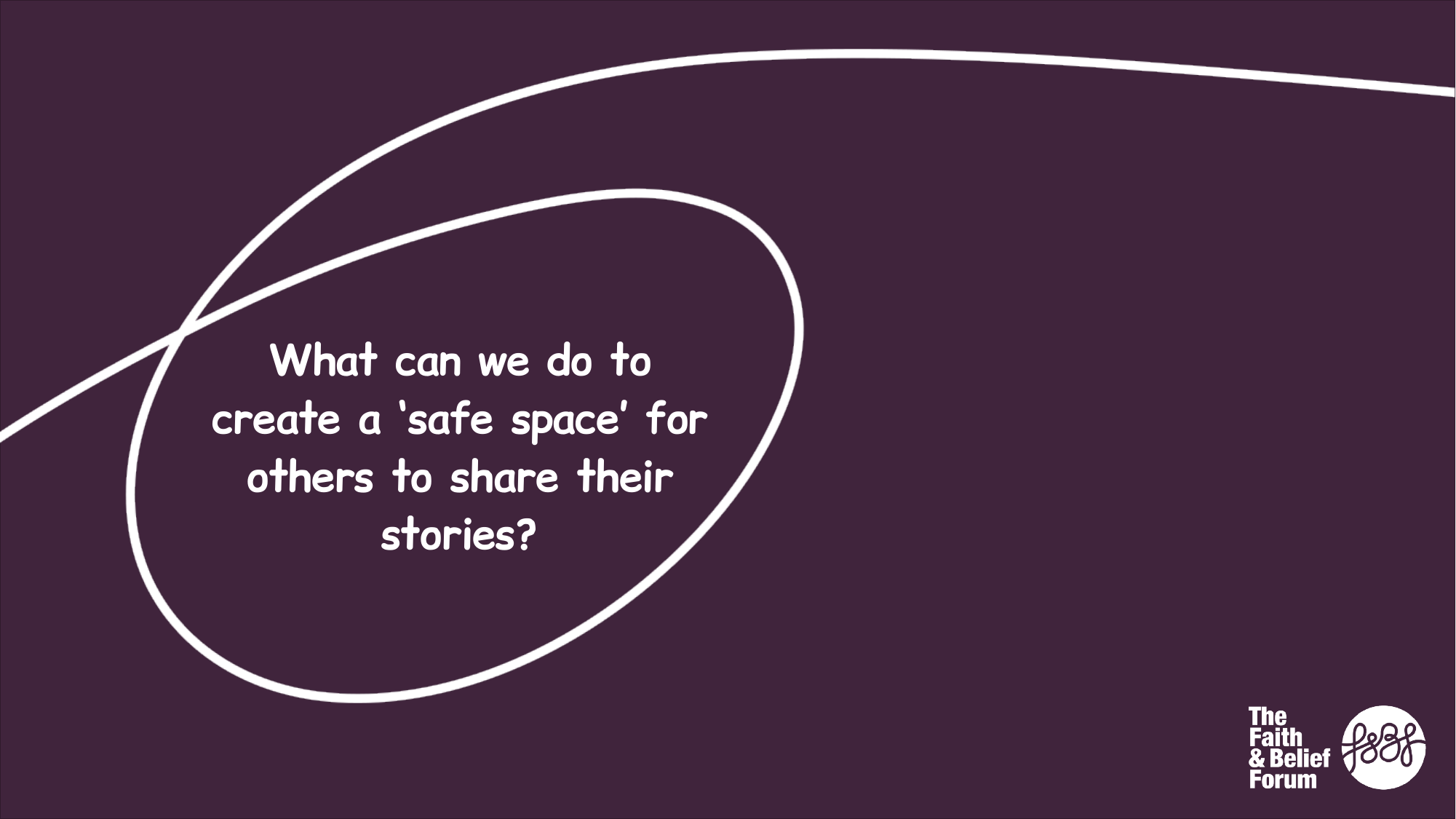

# What can we do to create a ‘safe space’ for others to share their stories?